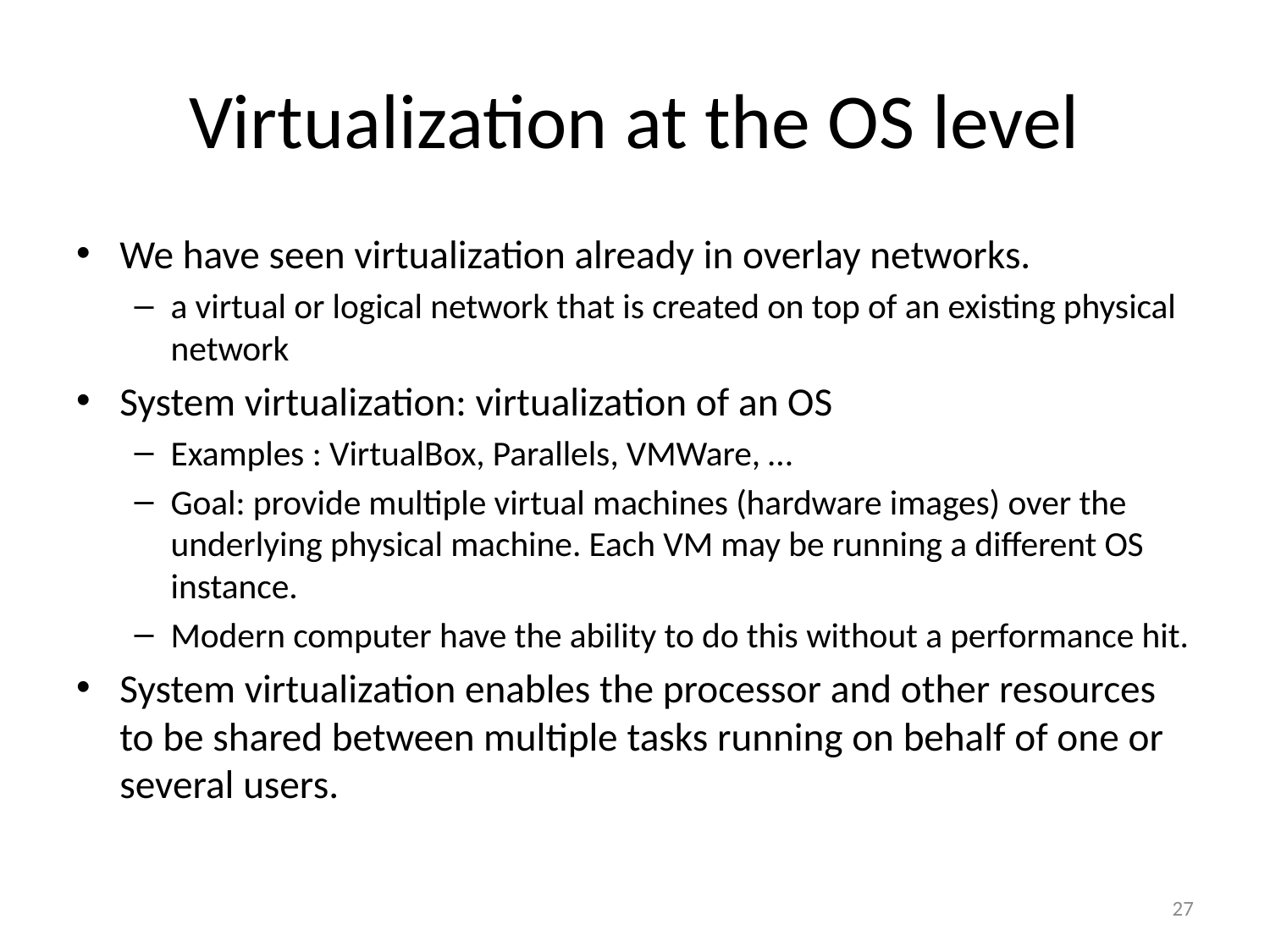

# Virtualization at the OS level
We have seen virtualization already in overlay networks.
a virtual or logical network that is created on top of an existing physical network
System virtualization: virtualization of an OS
Examples : VirtualBox, Parallels, VMWare, …
Goal: provide multiple virtual machines (hardware images) over the underlying physical machine. Each VM may be running a different OS instance.
Modern computer have the ability to do this without a performance hit.
System virtualization enables the processor and other resources to be shared between multiple tasks running on behalf of one or several users.
27